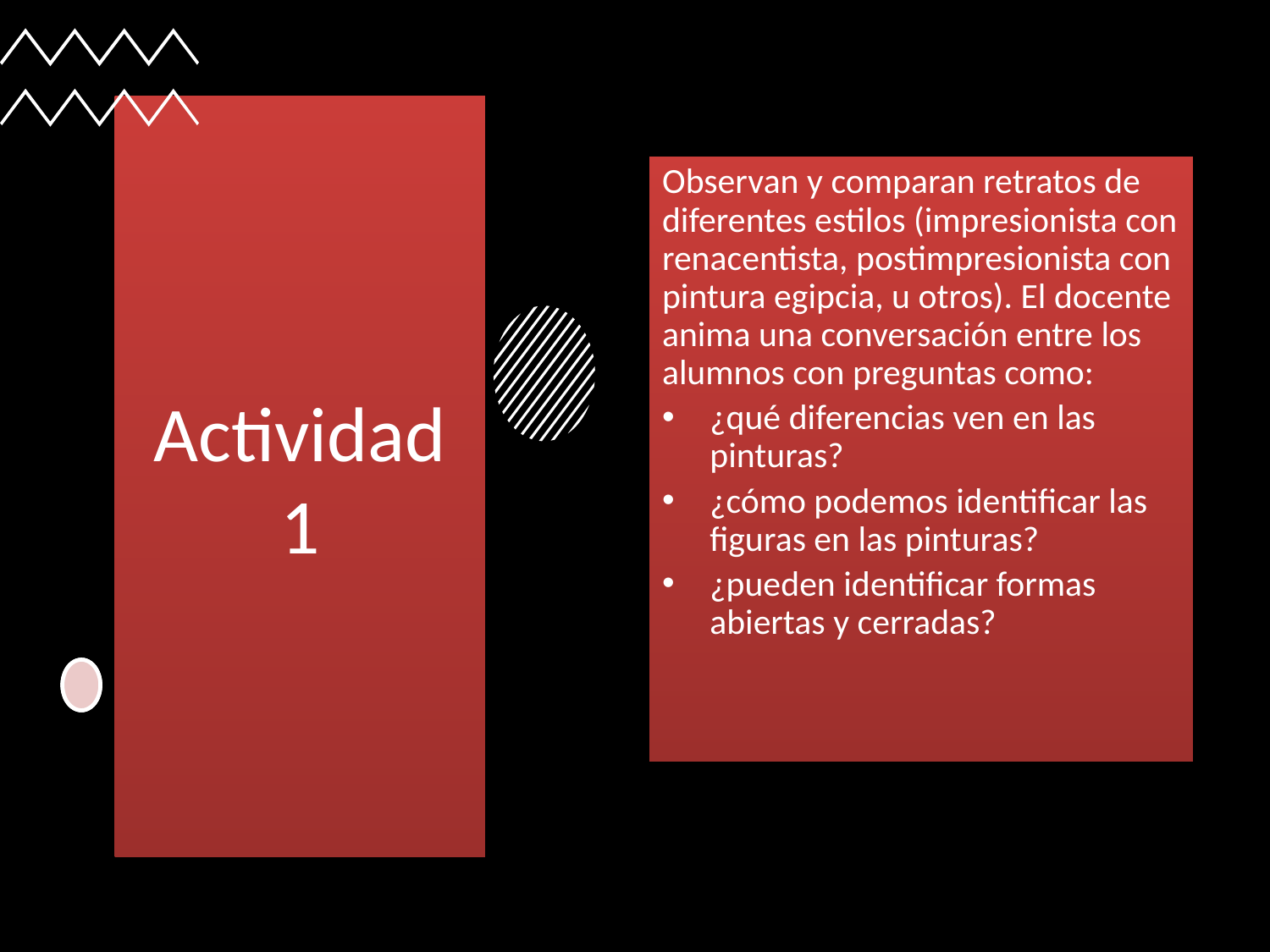

# Actividad 1
Observan y comparan retratos de diferentes estilos (impresionista con renacentista, postimpresionista con pintura egipcia, u otros). El docente anima una conversación entre los alumnos con preguntas como:
¿qué diferencias ven en las pinturas?
¿cómo podemos identificar las figuras en las pinturas?
¿pueden identificar formas abiertas y cerradas?